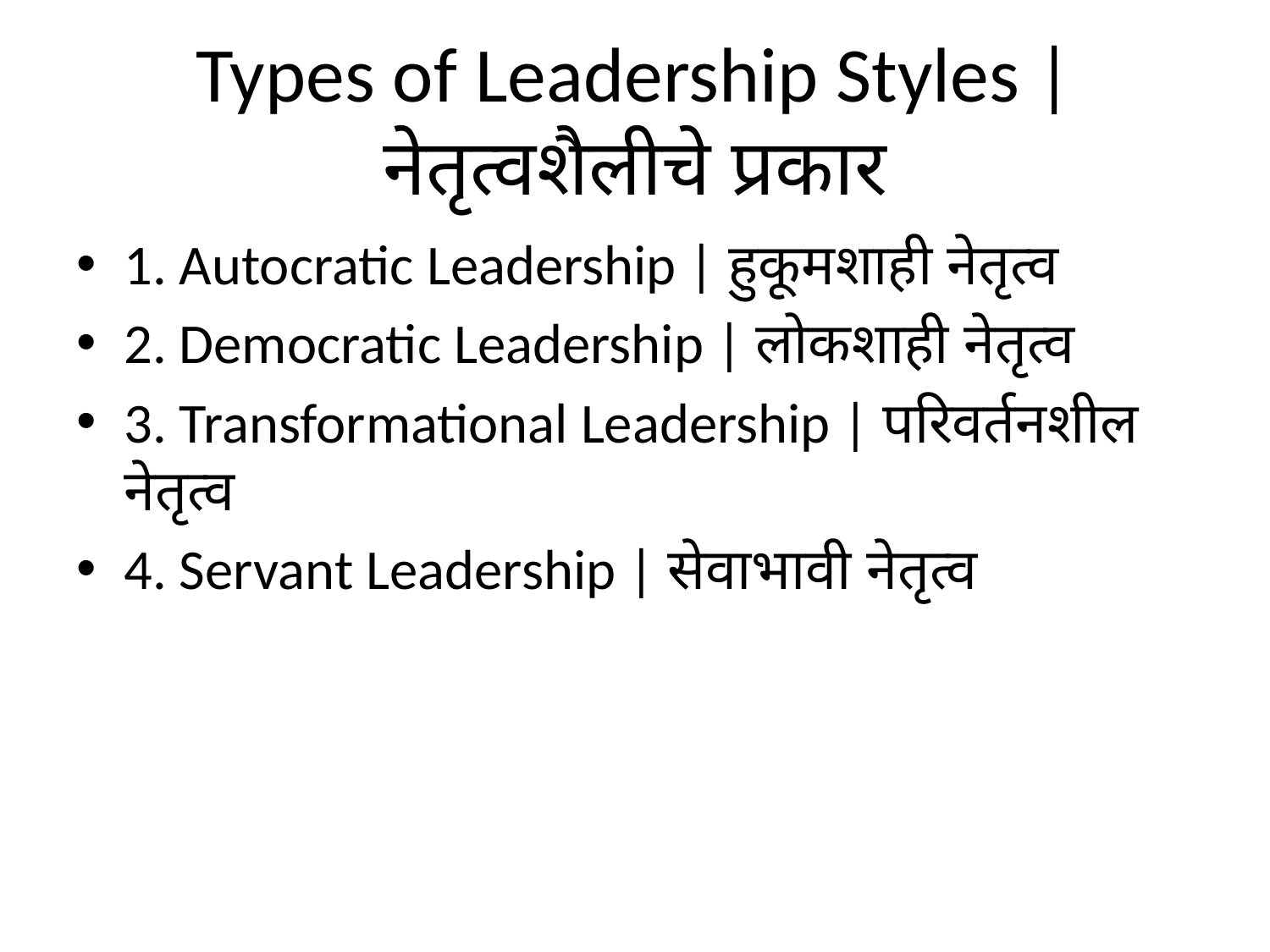

# Types of Leadership Styles | नेतृत्वशैलीचे प्रकार
1. Autocratic Leadership | हुकूमशाही नेतृत्व
2. Democratic Leadership | लोकशाही नेतृत्व
3. Transformational Leadership | परिवर्तनशील नेतृत्व
4. Servant Leadership | सेवाभावी नेतृत्व